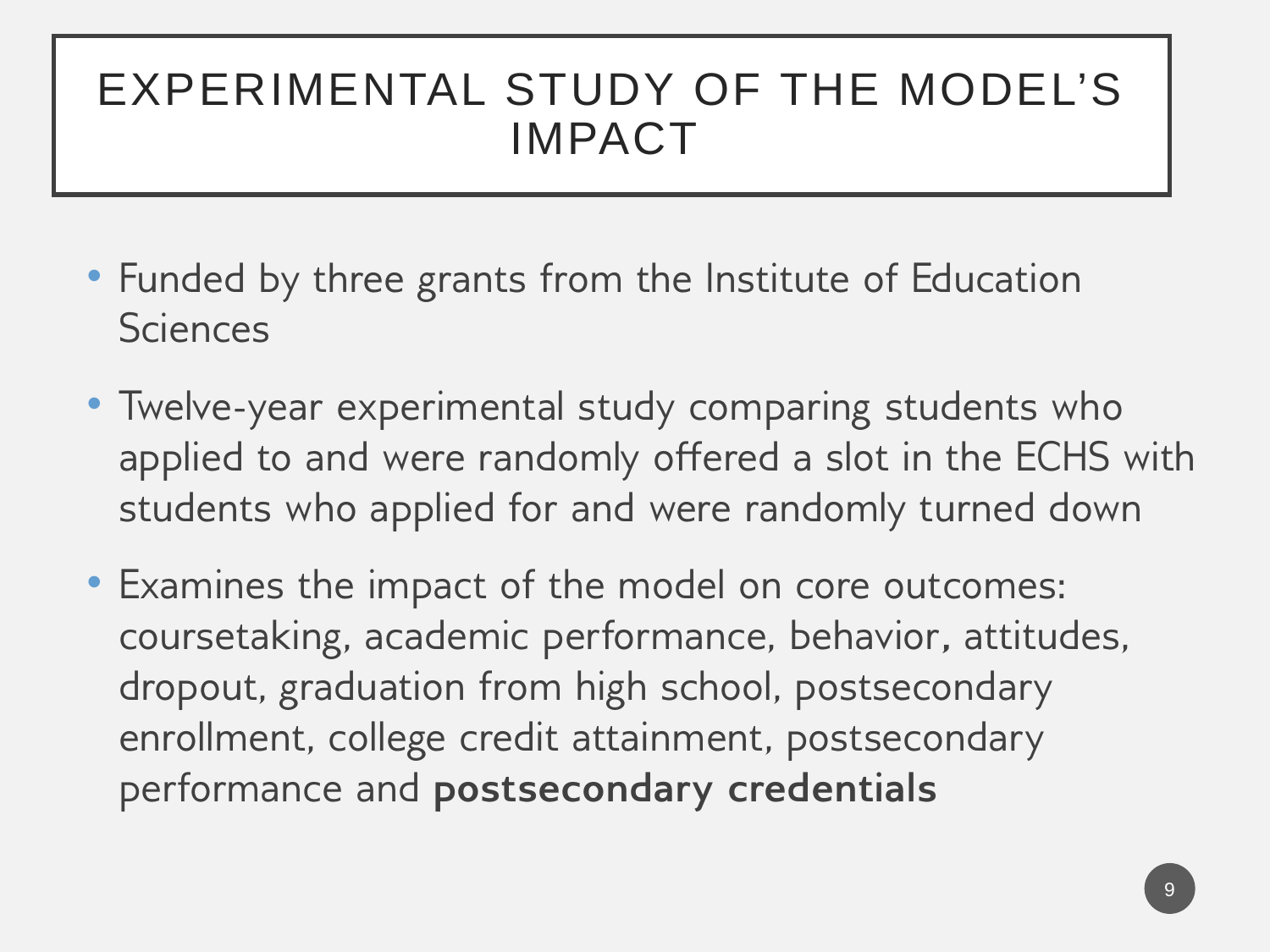

# Experimental Study of the Model’s Impact
Funded by three grants from the Institute of Education Sciences
Twelve-year experimental study comparing students who applied to and were randomly offered a slot in the ECHS with students who applied for and were randomly turned down
Examines the impact of the model on core outcomes: coursetaking, academic performance, behavior, attitudes, dropout, graduation from high school, postsecondary enrollment, college credit attainment, postsecondary performance and postsecondary credentials
9